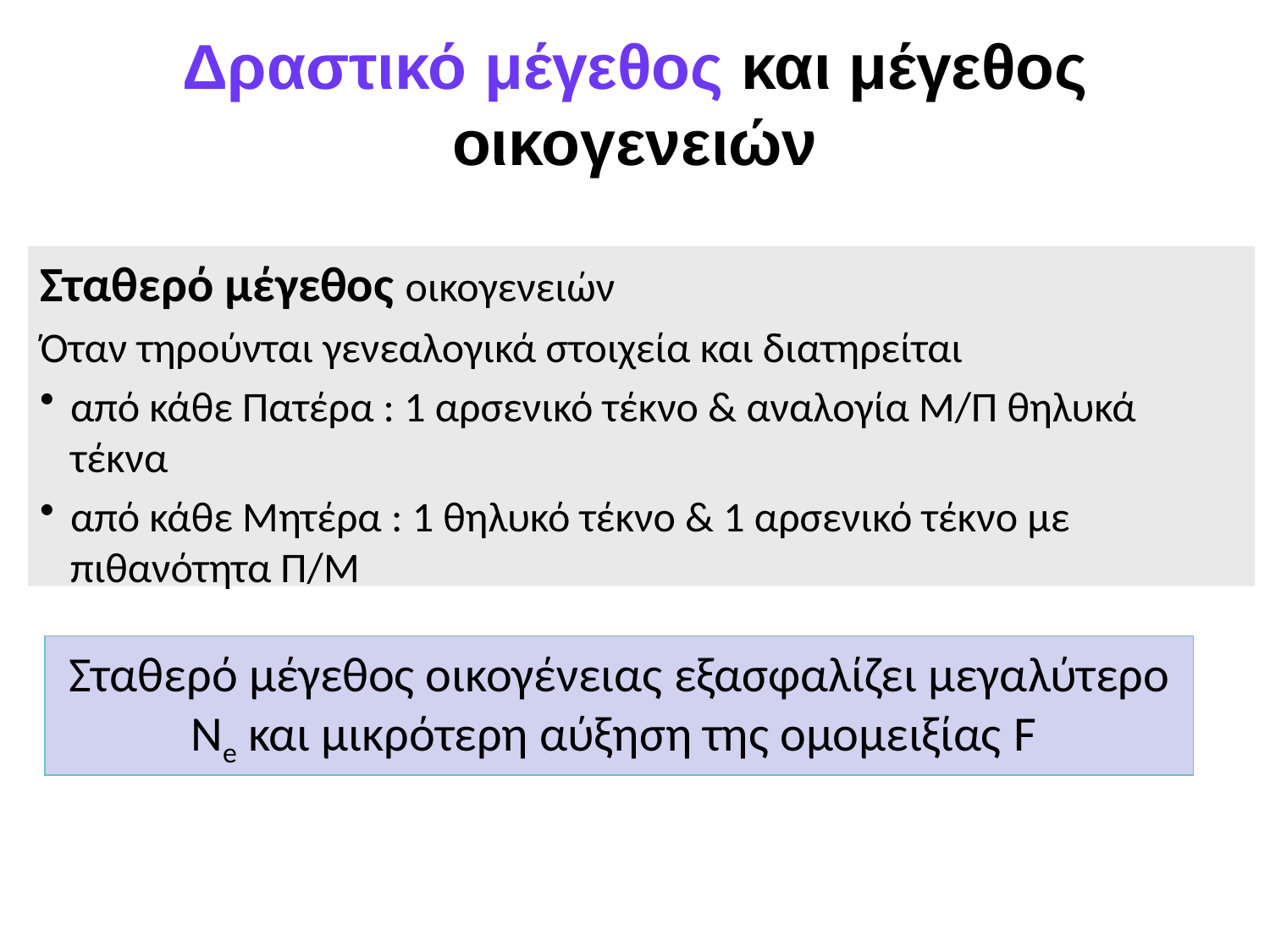

Δραστικό μέγεθος και μέγεθος οικογενειών
Σταθερό μέγεθος οικογενειών
Όταν τηρούνται γενεαλογικά στοιχεία και διατηρείται
από κάθε Πατέρα : 1 αρσενικό τέκνο & αναλογία Μ/Π θηλυκά τέκνα
από κάθε Μητέρα : 1 θηλυκό τέκνο & 1 αρσενικό τέκνο με πιθανότητα Π/Μ
Σταθερό μέγεθος οικογένειας εξασφαλίζει μεγαλύτερο Νe και μικρότερη αύξηση της ομομειξίας F